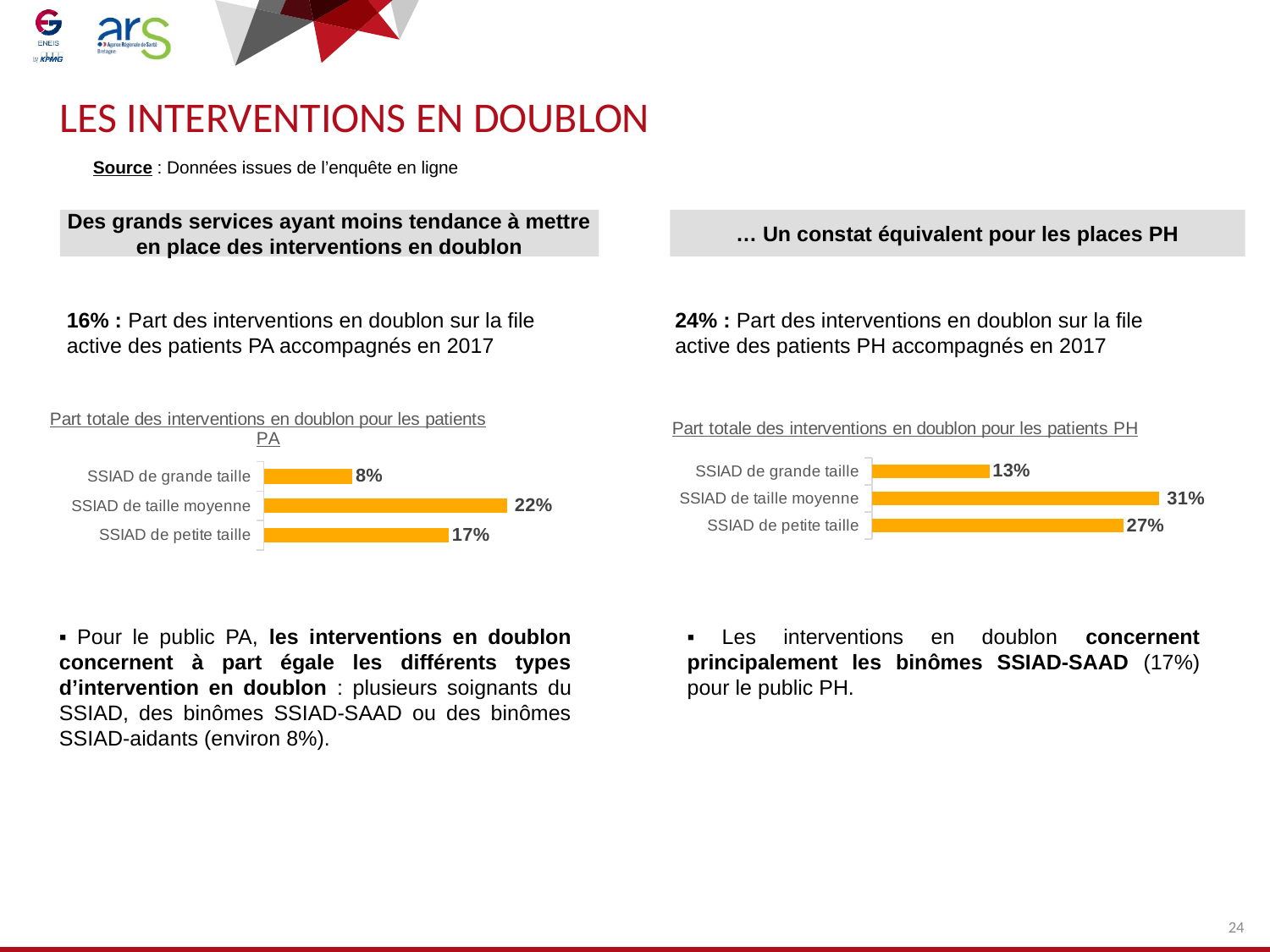

# Les interventions en doublon
Source : Données issues de l’enquête en ligne
Des grands services ayant moins tendance à mettre en place des interventions en doublon
… Un constat équivalent pour les places PH
16% : Part des interventions en doublon sur la file active des patients PA accompagnés en 2017
24% : Part des interventions en doublon sur la file active des patients PH accompagnés en 2017

### Chart:

| Category | Part totale des interventions en doublon pour les patients PA |
|---|---|
| SSIAD de petite taille | 0.17115210160266103 |
| SSIAD de taille moyenne | 0.22481302243730752 |
| SSIAD de grande taille | 0.0819795995466566 |

### Chart:

| Category | Part totale des interventions en doublon pour les patients PH |
|---|---|
| SSIAD de petite taille | 0.2702702702702703 |
| SSIAD de taille moyenne | 0.308411214953271 |
| SSIAD de grande taille | 0.12631578947368421 |
▪ Pour le public PA, les interventions en doublon concernent à part égale les différents types d’intervention en doublon : plusieurs soignants du SSIAD, des binômes SSIAD-SAAD ou des binômes SSIAD-aidants (environ 8%).
▪ Les interventions en doublon concernent principalement les binômes SSIAD-SAAD (17%) pour le public PH.
24